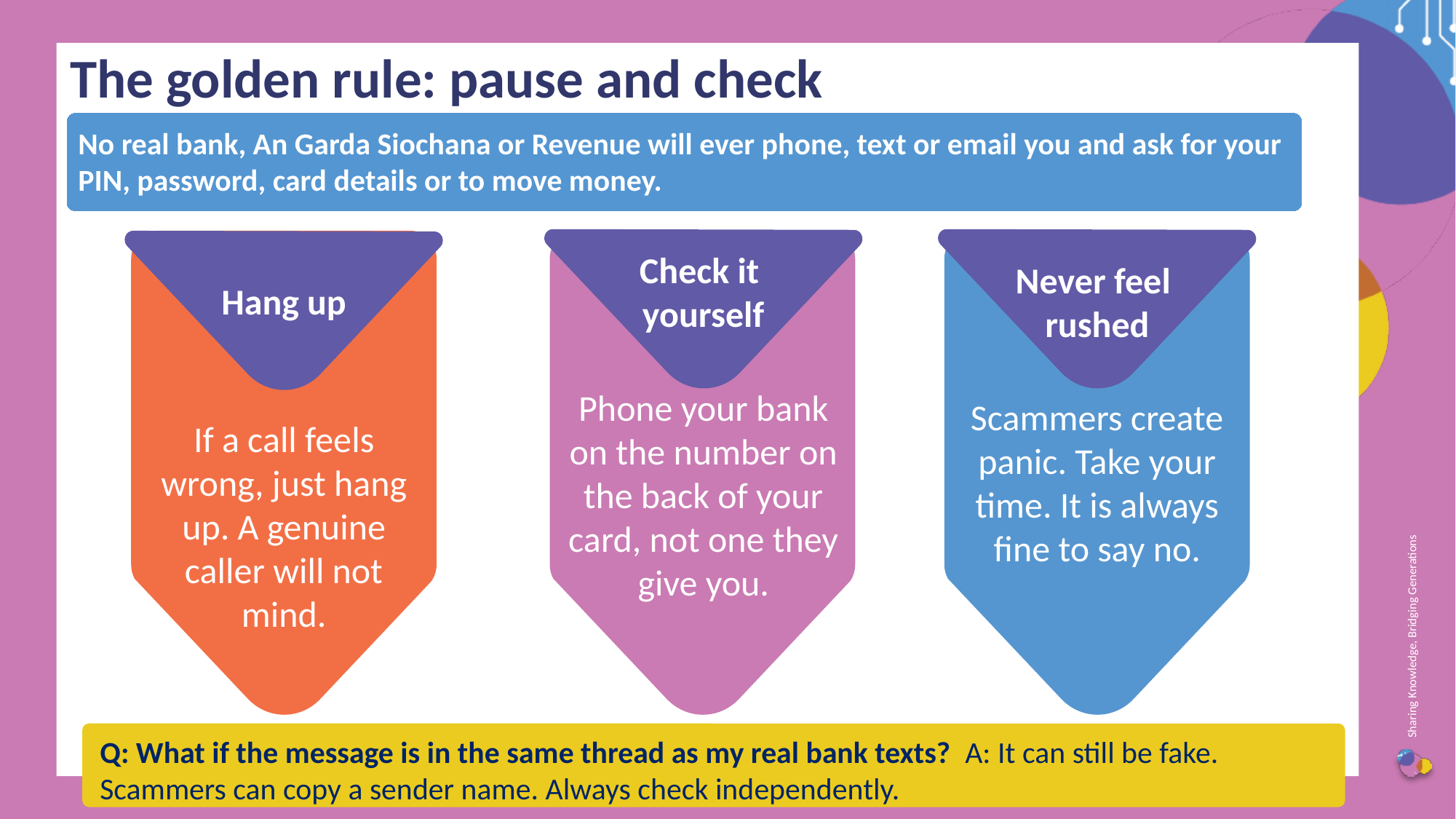

The golden rule: pause and check
No real bank, An Garda Siochana or Revenue will ever phone, text or email you and ask for your PIN, password, card details or to move money.

Check it
yourself

Phone your bank on the number on the back of your card, not one they give you.
Never feel
rushed

Scammers create panic. Take your time. It is always fine to say no.
Hang up

If a call feels wrong, just hang up. A genuine caller will not mind.
Q: What if the message is in the same thread as my real bank texts?  A: It can still be fake. Scammers can copy a sender name. Always check independently.